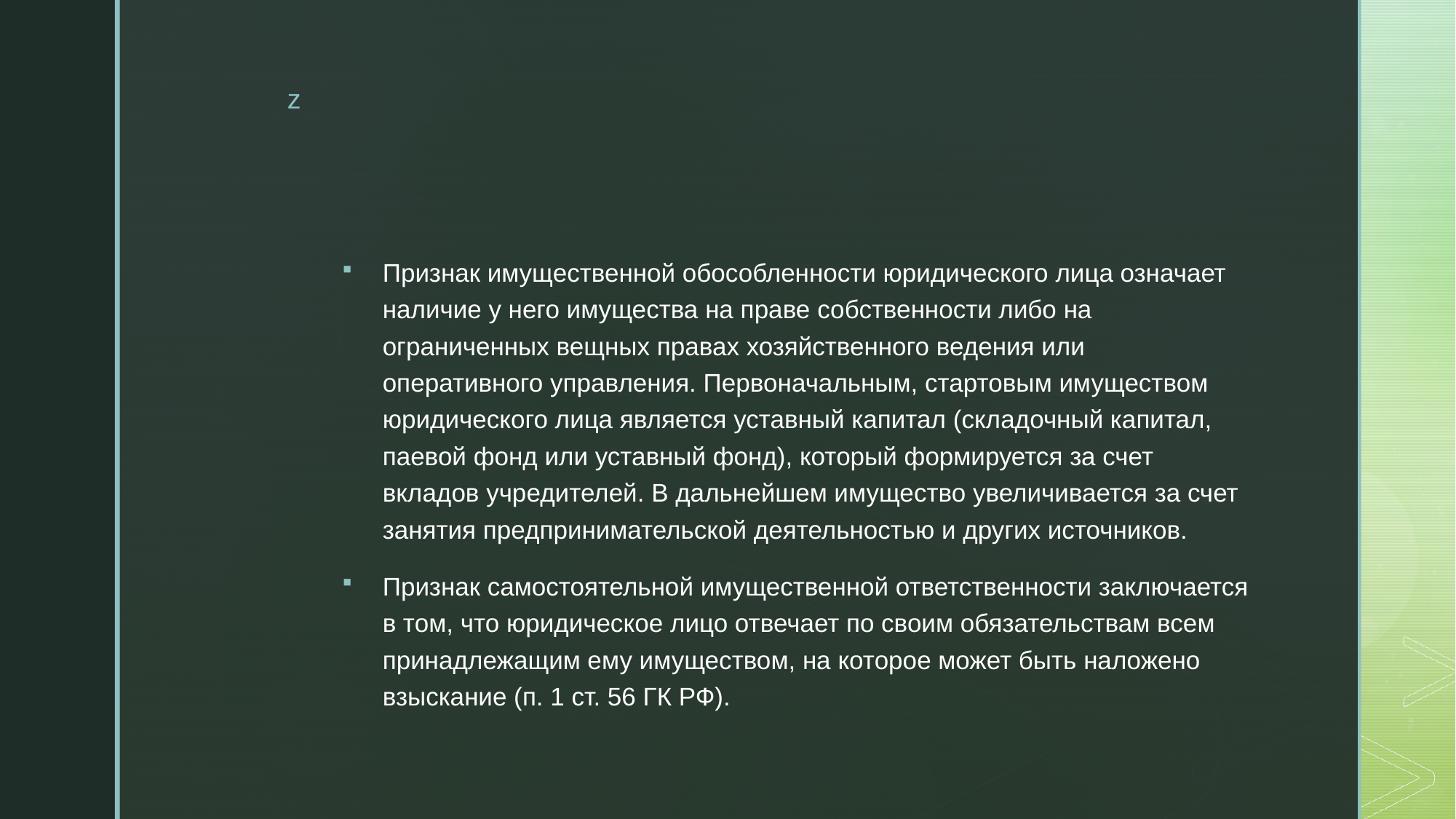

Признак имущественной обособленности юридического лица означает наличие у него имущества на праве собственности либо на ограниченных вещных правах хозяйственного ведения или оперативного управления. Первоначальным, стартовым имуществом юридического лица является уставный капитал (складочный капитал, паевой фонд или уставный фонд), который формируется за счет вкладов учредителей. В дальнейшем имущество увеличивается за счет занятия предпринимательской деятельностью и других источников.
Признак самостоятельной имущественной ответственности заключается в том, что юридическое лицо отвечает по своим обязательствам всем принадлежащим ему имуществом, на которое может быть наложено взыскание (п. 1 ст. 56 ГК РФ).